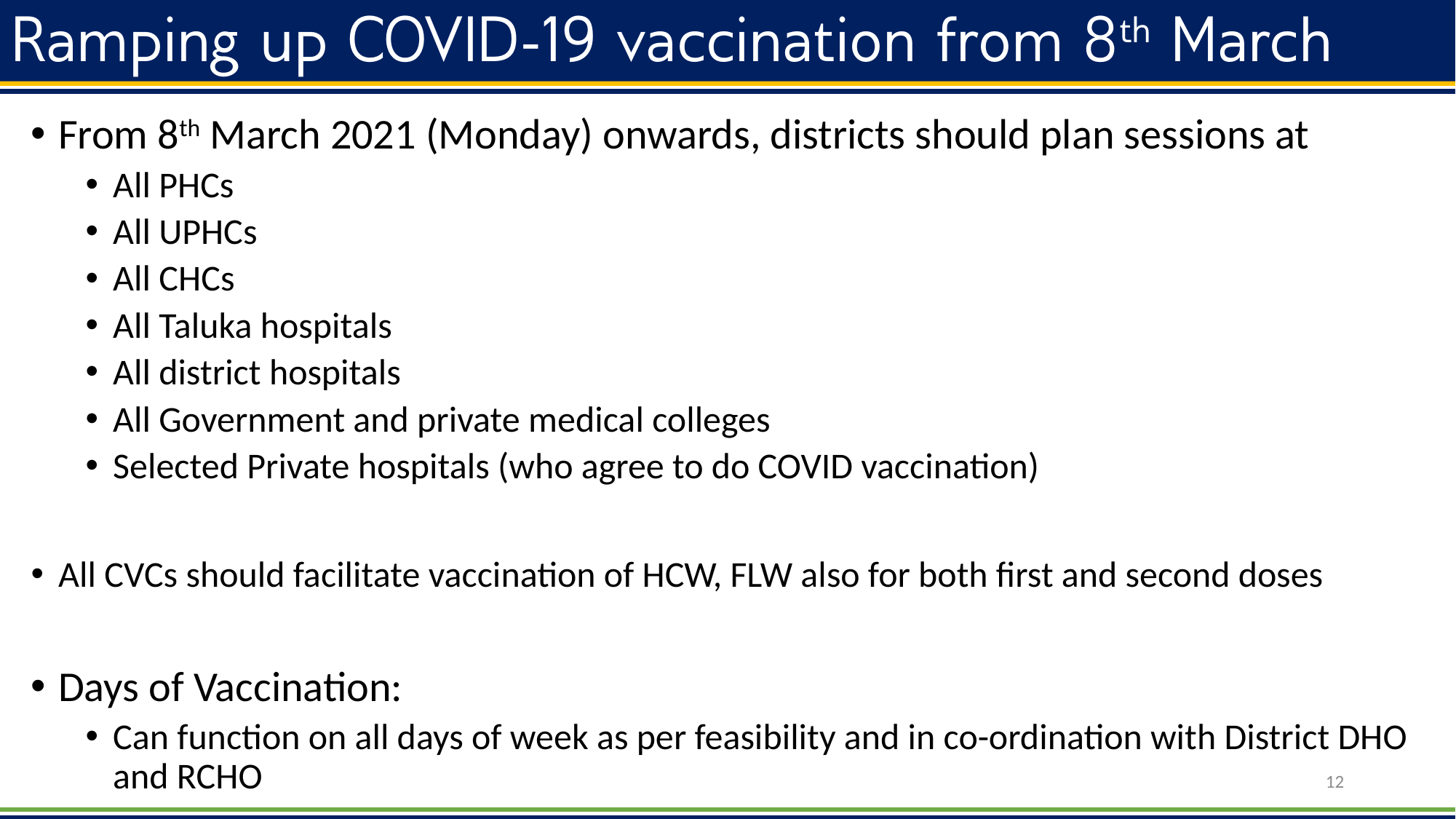

# Ramping up COVID-19 vaccination from 8th March
From 8th March 2021 (Monday) onwards, districts should plan sessions at
All PHCs
All UPHCs
All CHCs
All Taluka hospitals
All district hospitals
All Government and private medical colleges
Selected Private hospitals (who agree to do COVID vaccination)

All CVCs should facilitate vaccination of HCW, FLW also for both first and second doses

Days of Vaccination:
Can function on all days of week as per feasibility and in co-ordination with District DHO and RCHO
12